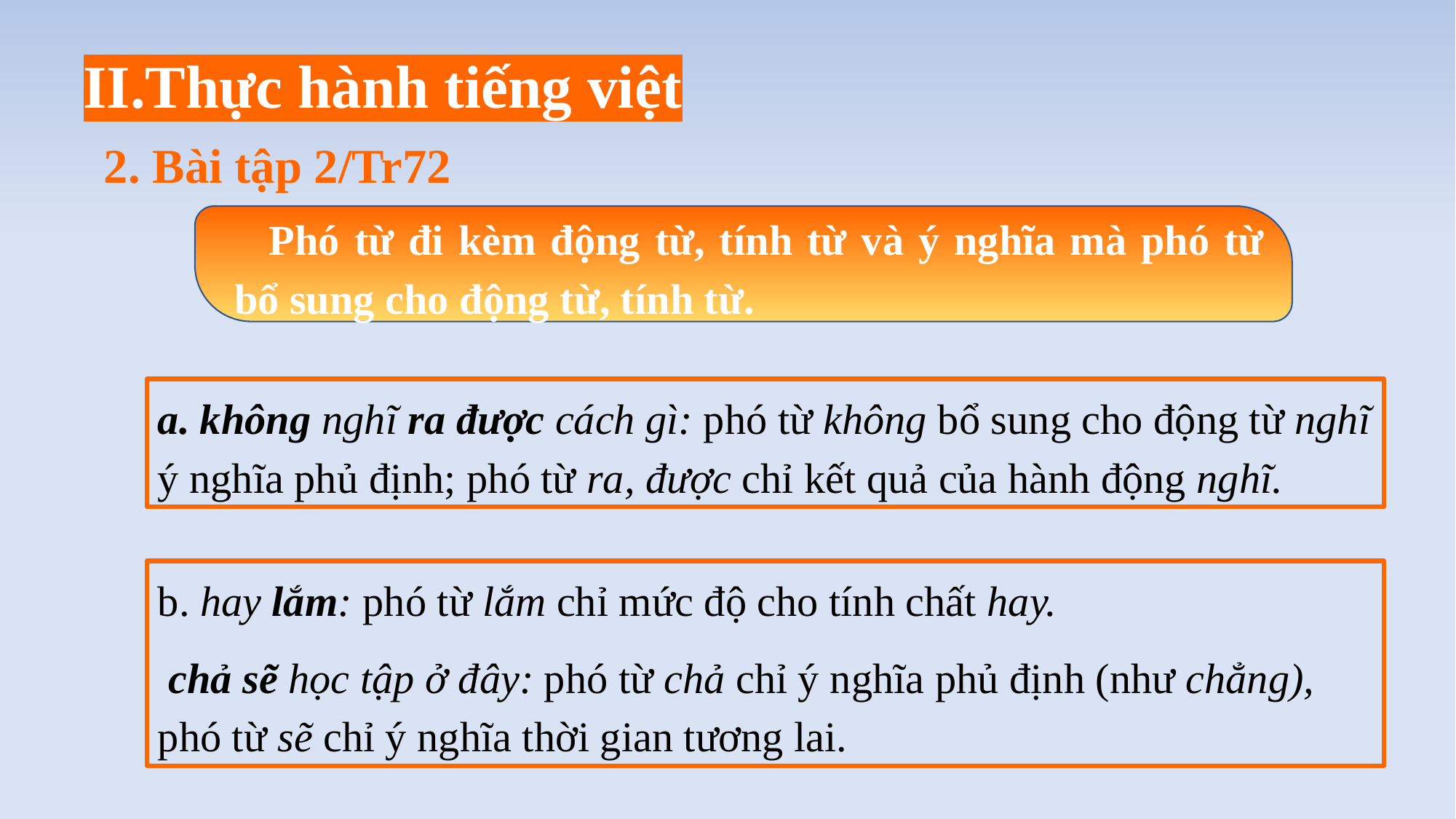

II.Thực hành tiếng việt
2. Bài tập 2/Tr72
Phó từ đi kèm động từ, tính từ và ý nghĩa mà phó từ bổ sung cho động từ, tính từ.
a. không nghĩ ra được cách gì: phó từ không bổ sung cho động từ nghĩ ý nghĩa phủ định; phó từ ra, được chỉ kết quả của hành động nghĩ.
b. hay lắm: phó từ lắm chỉ mức độ cho tính chất hay.
 chả sẽ học tập ở đây: phó từ chả chỉ ý nghĩa phủ định (như chẳng), phó từ sẽ chỉ ý nghĩa thời gian tương lai.